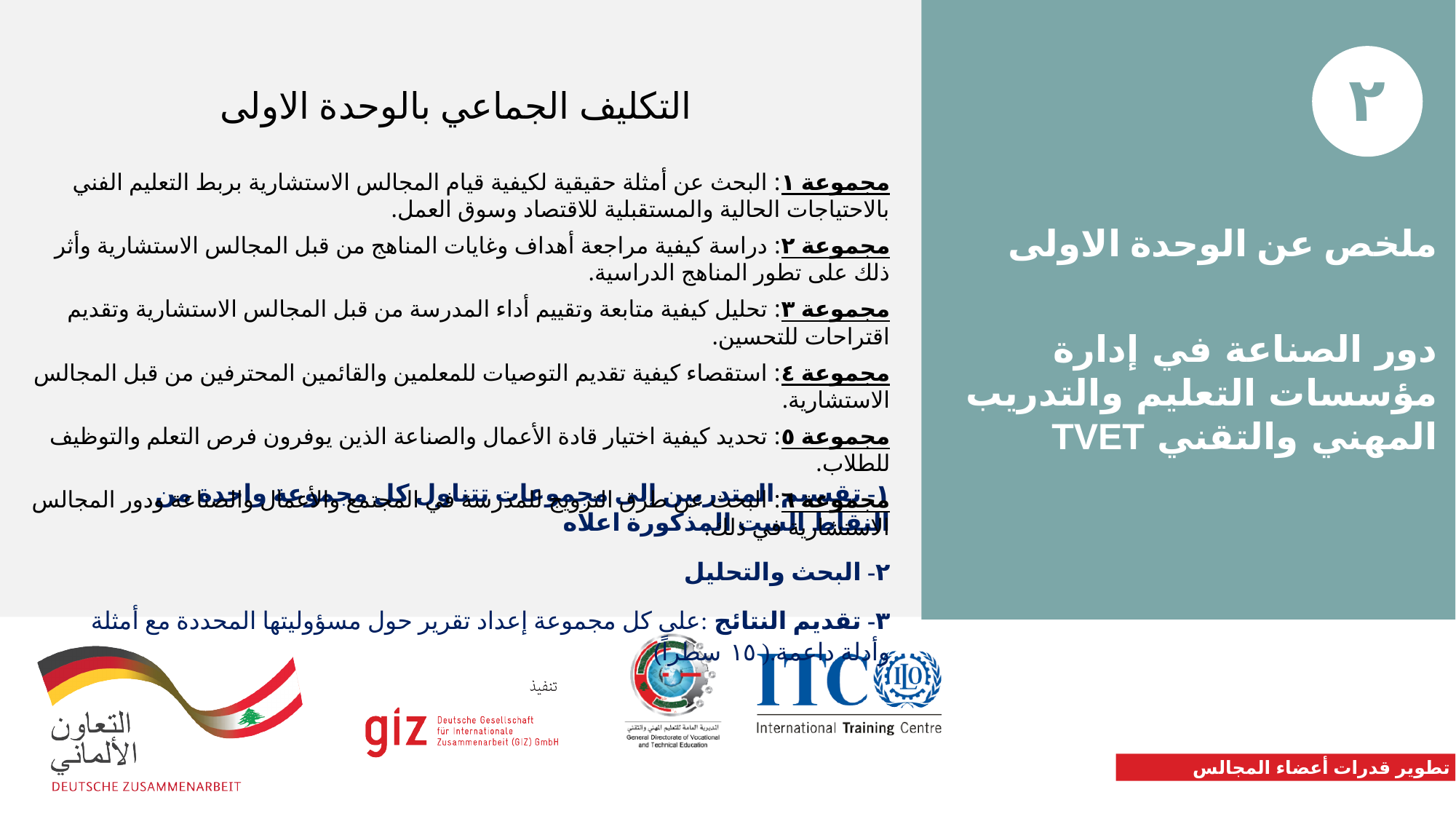

۲
التكليف الجماعي بالوحدة الاولى
مجموعة ١: البحث عن أمثلة حقيقية لكيفية قيام المجالس الاستشارية بربط التعليم الفني بالاحتياجات الحالية والمستقبلية للاقتصاد وسوق العمل.
مجموعة ٢: دراسة كيفية مراجعة أهداف وغایات المناهج من قبل المجالس الاستشارية وأثر ذلك على تطور المناهج الدراسية.
مجموعة ۳: تحليل كيفية متابعة وتقييم أداء المدرسة من قبل المجالس الاستشارية وتقديم اقتراحات للتحسين.
مجموعة ٤: استقصاء كيفية تقديم التوصيات للمعلمين والقائمين المحترفين من قبل المجالس الاستشارية.
مجموعة ٥: تحديد كيفية اختيار قادة الأعمال والصناعة الذين يوفرون فرص التعلم والتوظيف للطلاب.
مجموعة ٦: البحث عن طرق الترويج للمدرسة في المجتمع والأعمال والصناعة ودور المجالس الاستشارية في ذلك.
ملخص عن الوحدة الاولى

دور الصناعة في إدارة مؤسسات التعليم والتدريب المهني والتقني TVET
١- تقسيم المتدربين إلى مجموعات تتناول كل مجموعة واحدة من النقاط الست المذكورة اعلاه
٢- البحث والتحليل
۳- تقديم النتائج :على كل مجموعة إعداد تقرير حول مسؤوليتها المحددة مع أمثلة وأدلة داعمة.( ١٥ سطراً)
تطوير قدرات أعضاء المجالس الاستشارية الجدد